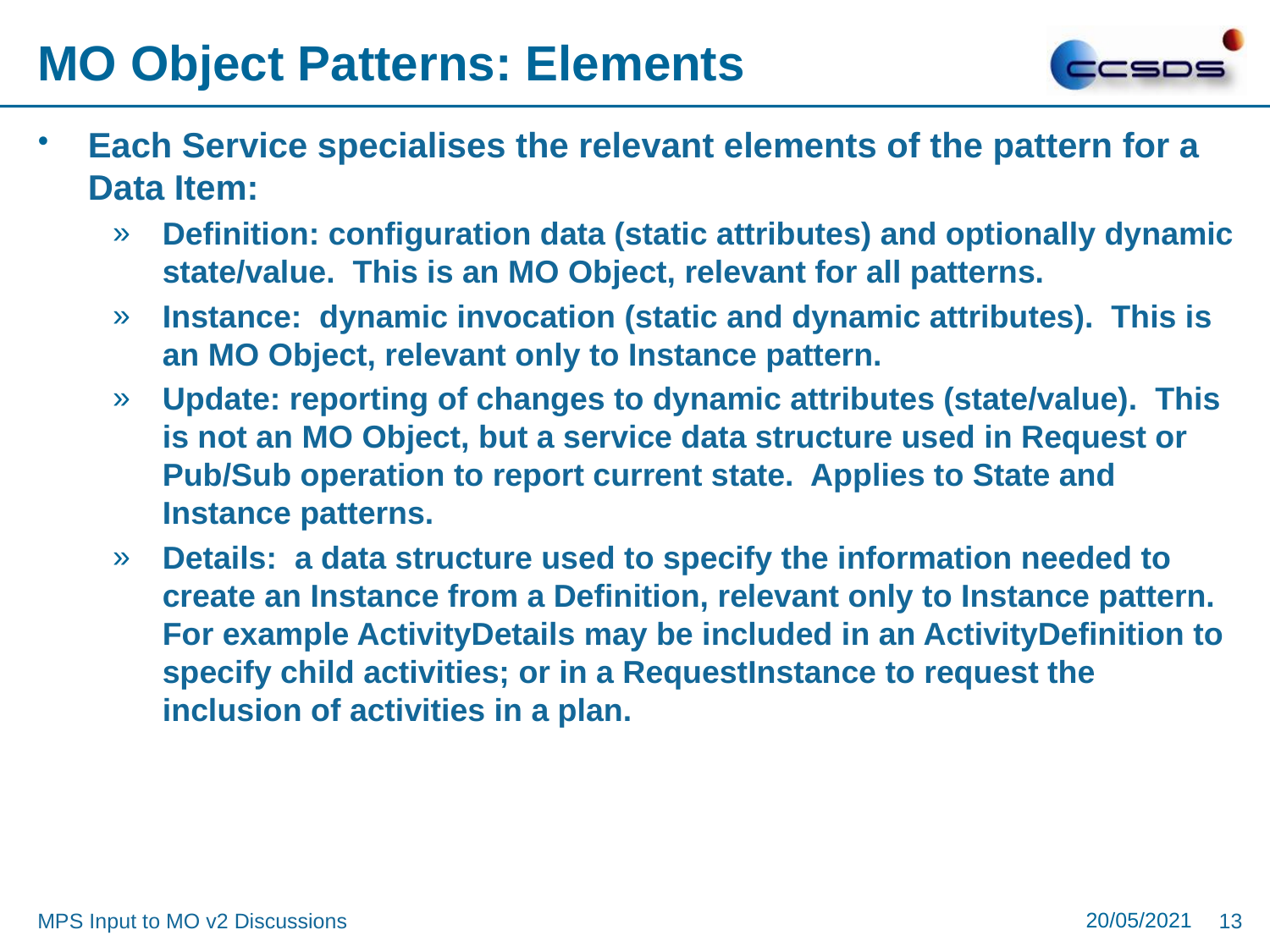

# MO Object Patterns: Elements
Each Service specialises the relevant elements of the pattern for a Data Item:
Definition: configuration data (static attributes) and optionally dynamic state/value.  This is an MO Object, relevant for all patterns.
Instance:  dynamic invocation (static and dynamic attributes).  This is an MO Object, relevant only to Instance pattern.
Update: reporting of changes to dynamic attributes (state/value).  This is not an MO Object, but a service data structure used in Request or Pub/Sub operation to report current state.  Applies to State and Instance patterns.
Details:  a data structure used to specify the information needed to create an Instance from a Definition, relevant only to Instance pattern.  For example ActivityDetails may be included in an ActivityDefinition to specify child activities; or in a RequestInstance to request the inclusion of activities in a plan.
20/05/2021
MPS Input to MO v2 Discussions